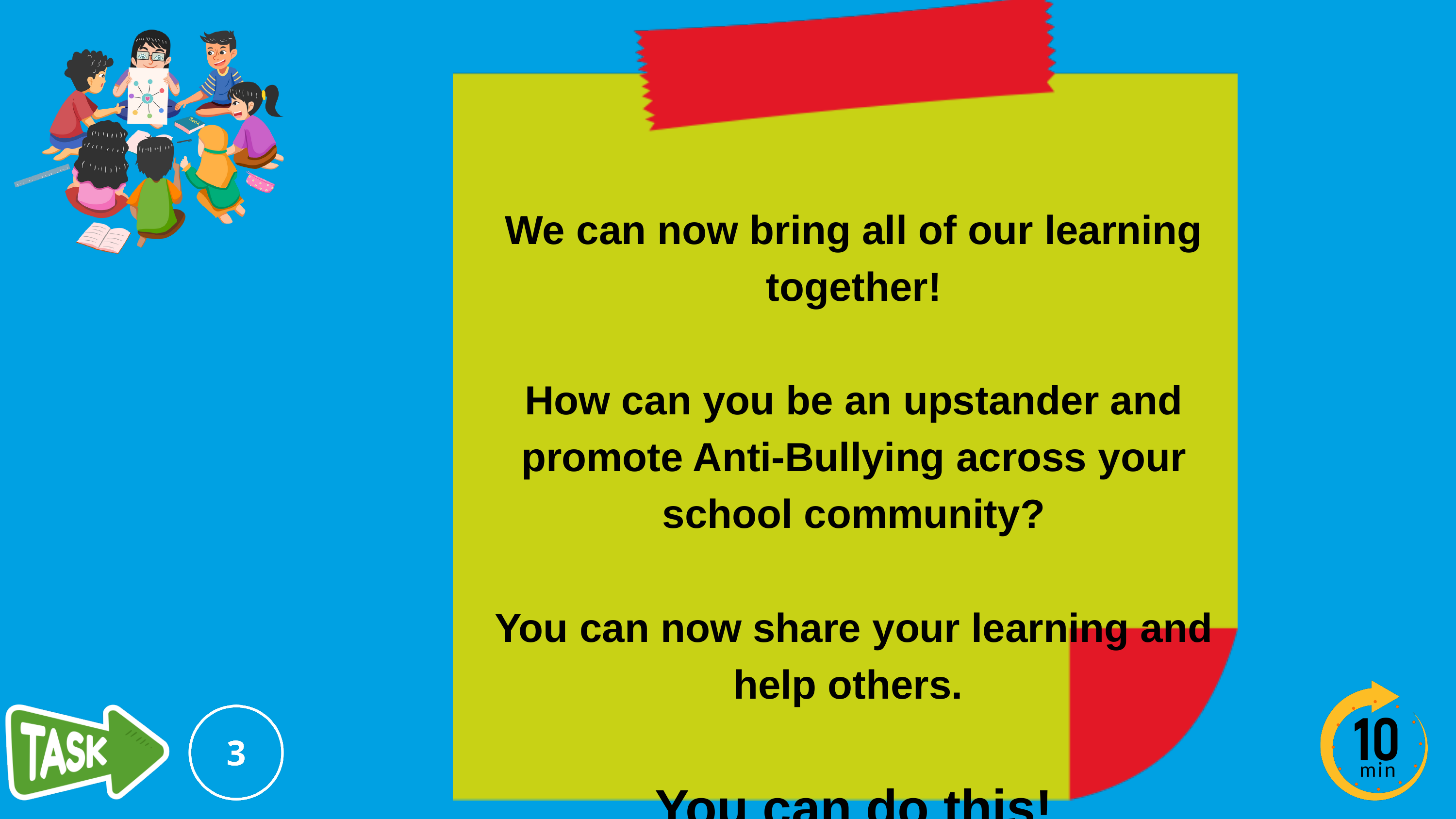

We can now bring all of our learning together!

How can you be an upstander and promote Anti-Bullying across your school community?

You can now share your learning and help others.

You can do this!